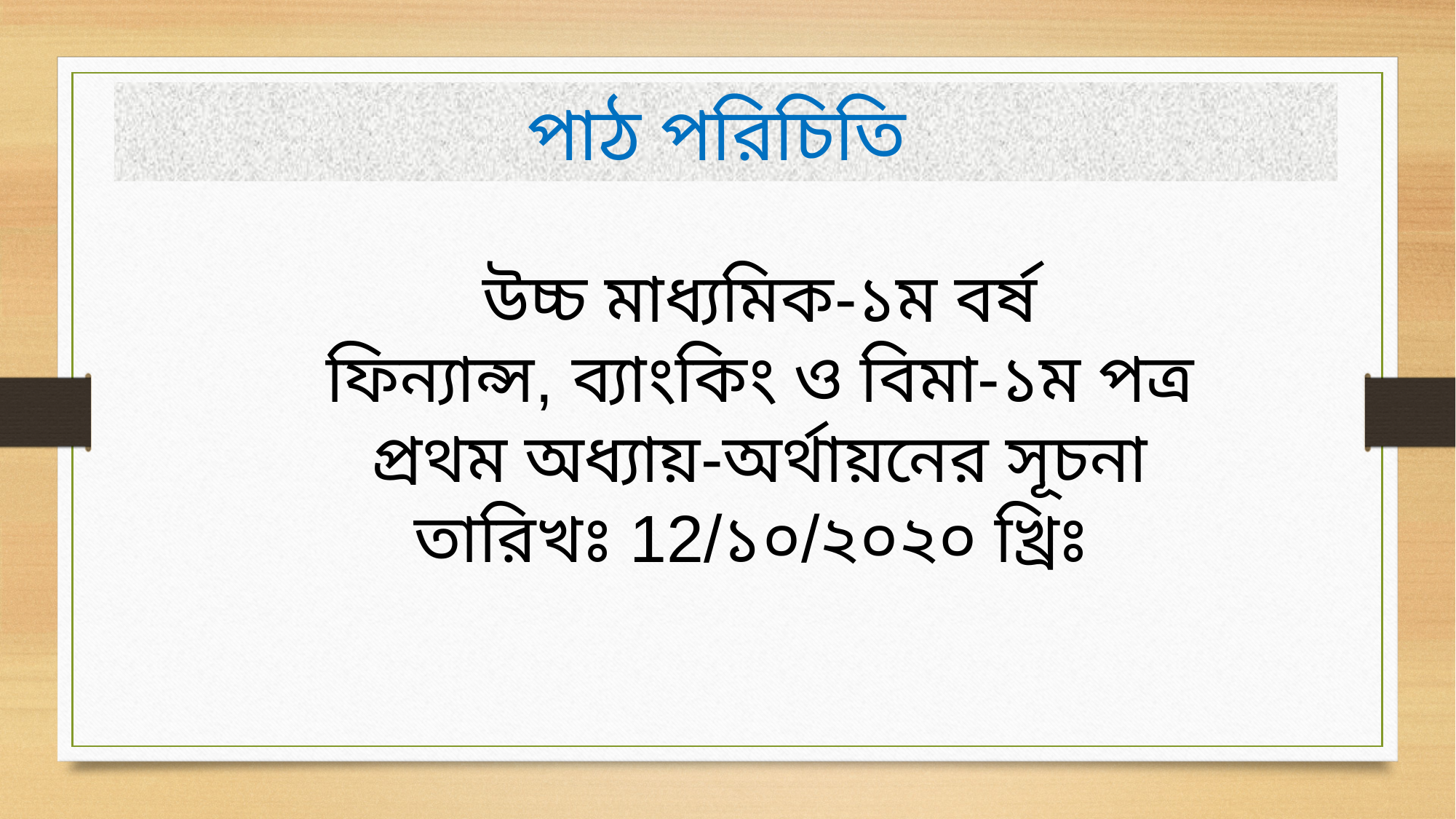

পাঠ পরিচিতি
উচ্চ মাধ্যমিক-১ম বর্ষ
ফিন্যান্স, ব্যাংকিং ও বিমা-১ম পত্র
প্রথম অধ্যায়-অর্থায়নের সূচনা
তারিখঃ 12/১০/২০২০ খ্রিঃ